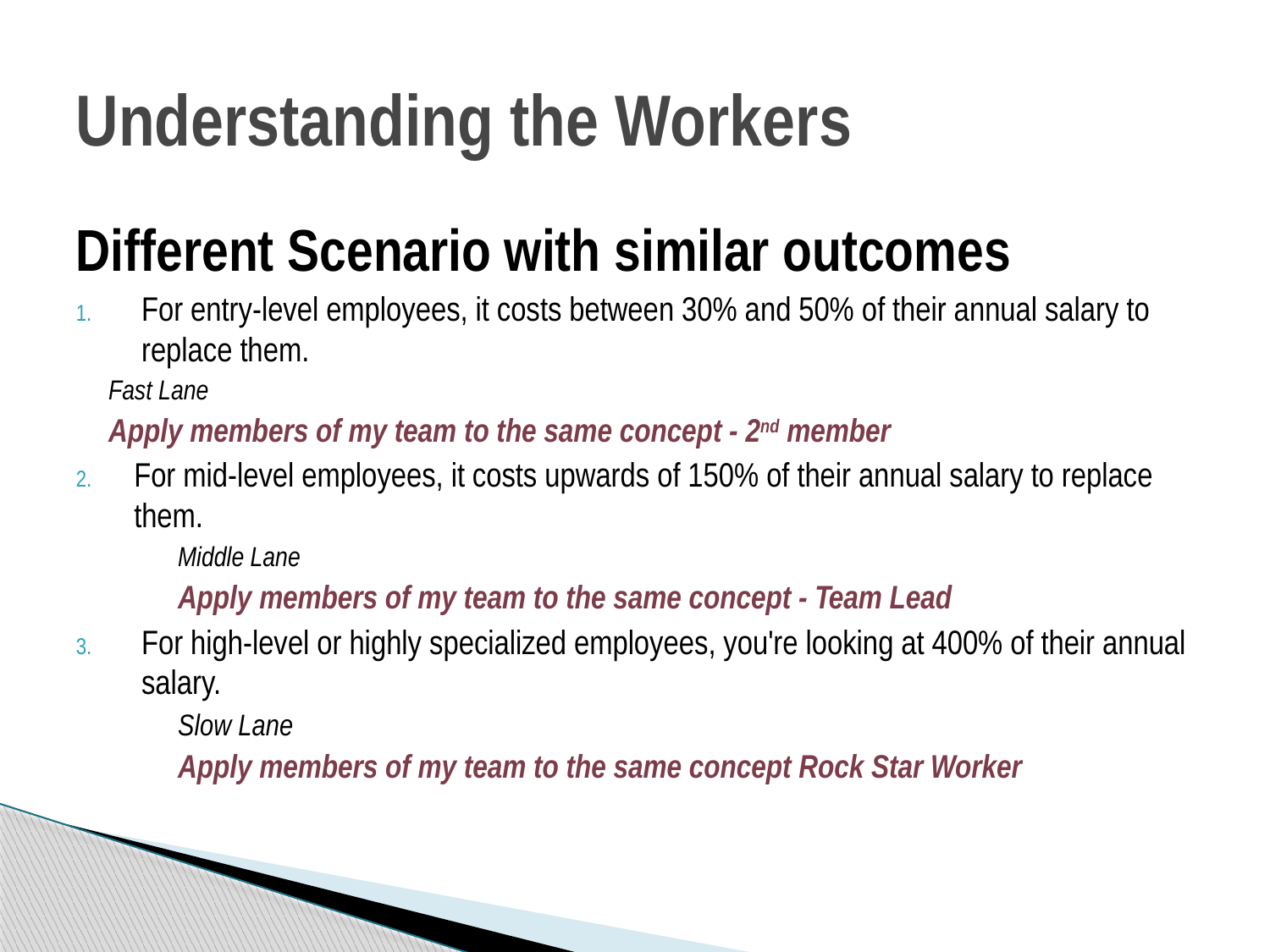

# Understanding the Workers
Different Scenario with similar outcomes
For entry-level employees, it costs between 30% and 50% of their annual salary to replace them.
	Fast Lane
		Apply members of my team to the same concept - 2nd member
For mid-level employees, it costs upwards of 150% of their annual salary to replace them.
Middle Lane
	Apply members of my team to the same concept - Team Lead
For high-level or highly specialized employees, you're looking at 400% of their annual salary.
	Slow Lane
		Apply members of my team to the same concept Rock Star Worker